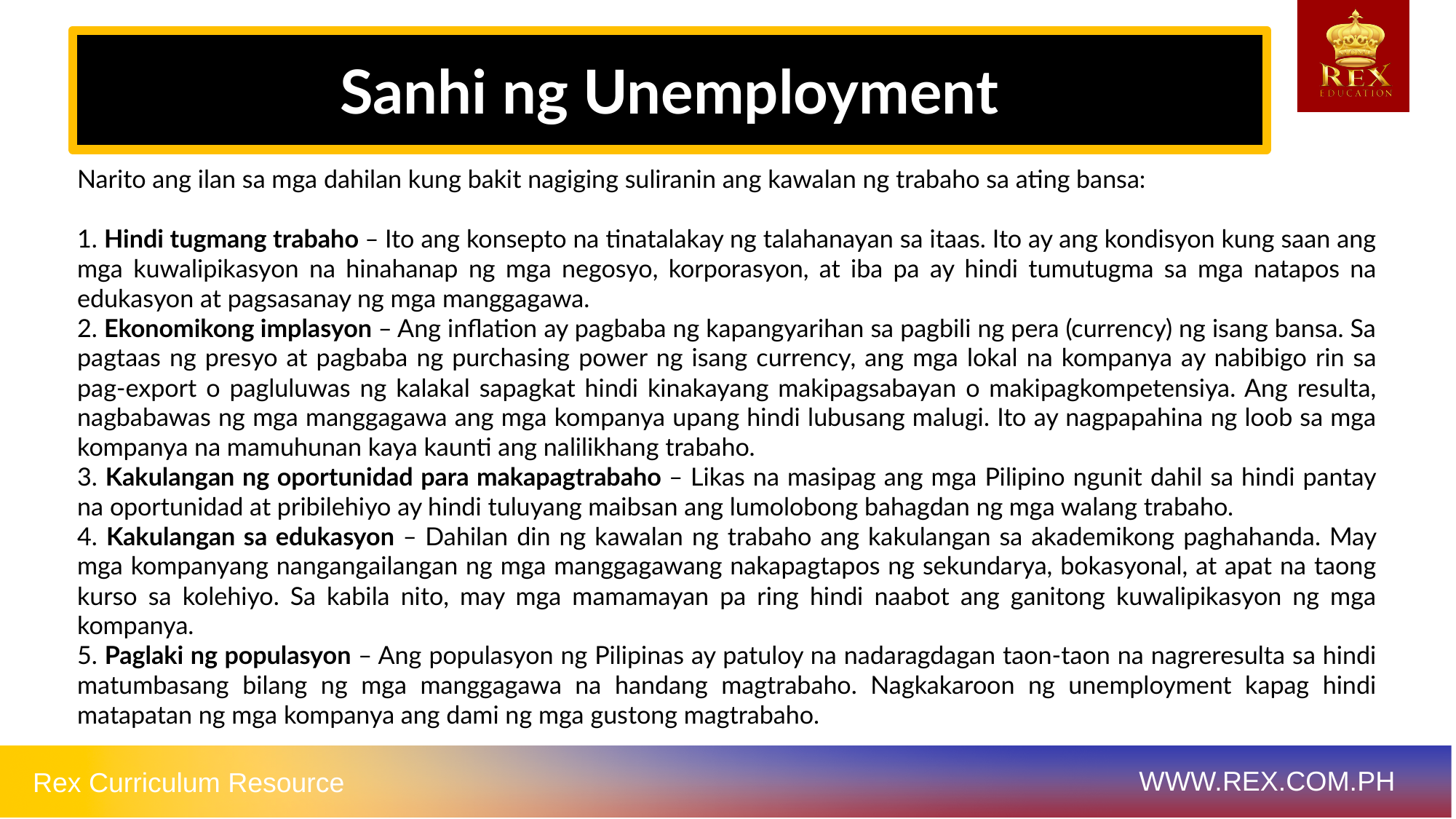

Sanhi ng Unemployment
# Narito ang ilan sa mga dahilan kung bakit nagiging suliranin ang kawalan ng trabaho sa ating bansa:

1. Hindi tugmang trabaho ‒ Ito ang konsepto na tinatalakay ng talahanayan sa itaas. Ito ay ang kondisyon kung saan ang mga kuwalipikasyon na hinahanap ng mga negosyo, korporasyon, at iba pa ay hindi tumutugma sa mga natapos na edukasyon at pagsasanay ng mga manggagawa.
2. Ekonomikong implasyon ‒ Ang inflation ay pagbaba ng kapangyarihan sa pagbili ng pera (currency) ng isang bansa. Sa pagtaas ng presyo at pagbaba ng purchasing power ng isang currency, ang mga lokal na kompanya ay nabibigo rin sa pag-export o pagluluwas ng kalakal sapagkat hindi kinakayang makipagsabayan o makipagkompetensiya. Ang resulta, nagbabawas ng mga manggagawa ang mga kompanya upang hindi lubusang malugi. Ito ay nagpapahina ng loob sa mga kompanya na mamuhunan kaya kaunti ang nalilikhang trabaho.
3. Kakulangan ng oportunidad para makapagtrabaho ‒ Likas na masipag ang mga Pilipino ngunit dahil sa hindi pantay na oportunidad at pribilehiyo ay hindi tuluyang maibsan ang lumolobong bahagdan ng mga walang trabaho.
4. Kakulangan sa edukasyon ‒ Dahilan din ng kawalan ng trabaho ang kakulangan sa akademikong paghahanda. May mga kompanyang nangangailangan ng mga manggagawang nakapagtapos ng sekundarya, bokasyonal, at apat na taong kurso sa kolehiyo. Sa kabila nito, may mga mamamayan pa ring hindi naabot ang ganitong kuwalipikasyon ng mga kompanya.
5. Paglaki ng populasyon ‒ Ang populasyon ng Pilipinas ay patuloy na nadaragdagan taon-taon na nagreresulta sa hindi matumbasang bilang ng mga manggagawa na handang magtrabaho. Nagkakaroon ng unemployment kapag hindi matapatan ng mga kompanya ang dami ng mga gustong magtrabaho.